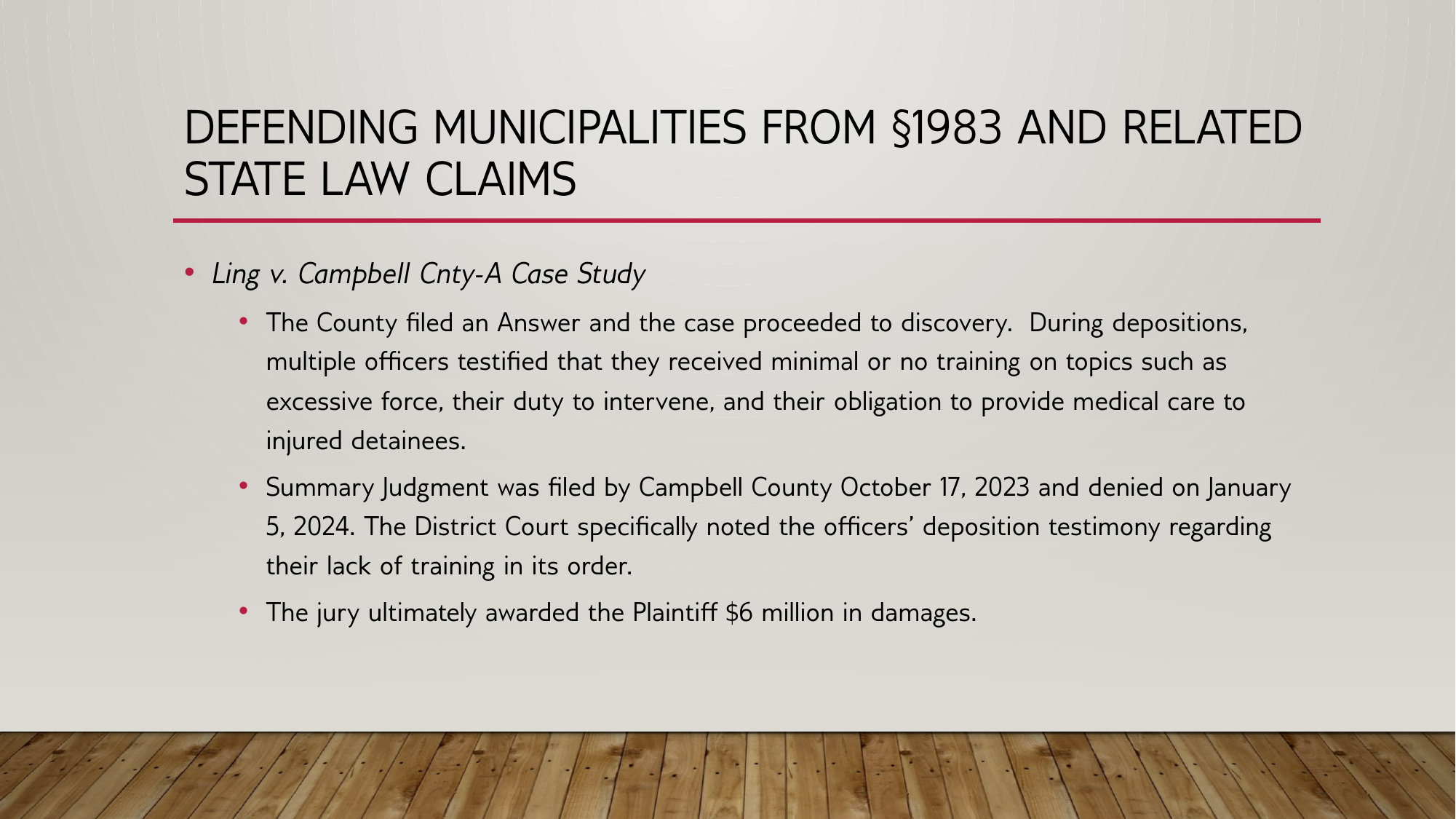

# Defending municipalities from §1983 and related state law claims
Ling v. Campbell Cnty-A Case Study
The County filed an Answer and the case proceeded to discovery.  During depositions, multiple officers testified that they received minimal or no training on topics such as excessive force, their duty to intervene, and their obligation to provide medical care to injured detainees.
Summary Judgment was filed by Campbell County October 17, 2023 and denied on January 5, 2024. The District Court specifically noted the officers’ deposition testimony regarding their lack of training in its order.
The jury ultimately awarded the Plaintiff $6 million in damages.